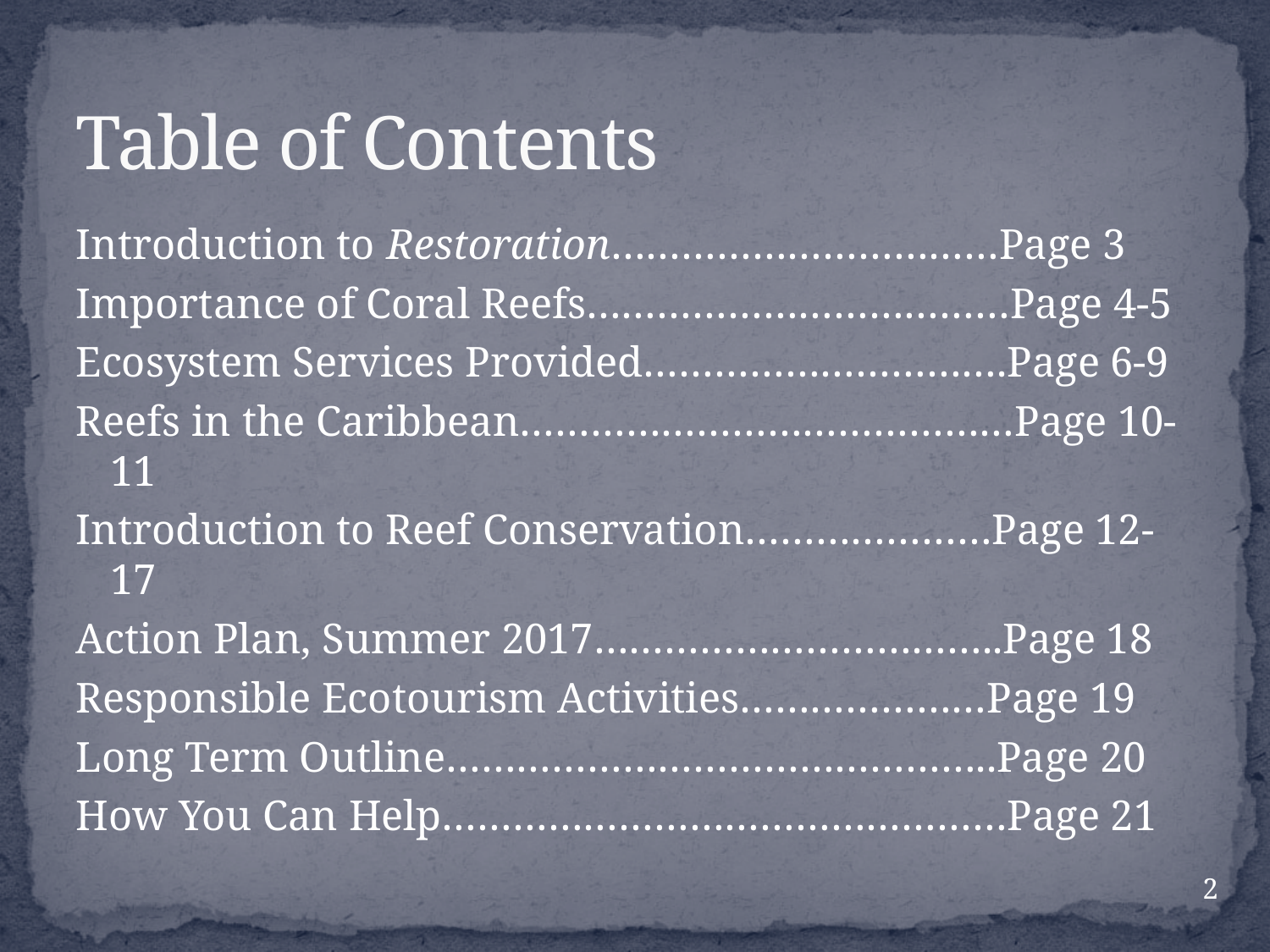

# Table of Contents
Introduction to Restoration……………………………Page 3
Importance of Coral Reefs………………………………Page 4-5
Ecosystem Services Provided………………………….Page 6-9
Reefs in the Caribbean……………………………………Page 10-11
Introduction to Reef Conservation…………………Page 12-17
Action Plan, Summer 2017……………………………..Page 18
Responsible Ecotourism Activities…………………Page 19
Long Term Outline………………………………………..Page 20
How You Can Help…………………………………………Page 21

2